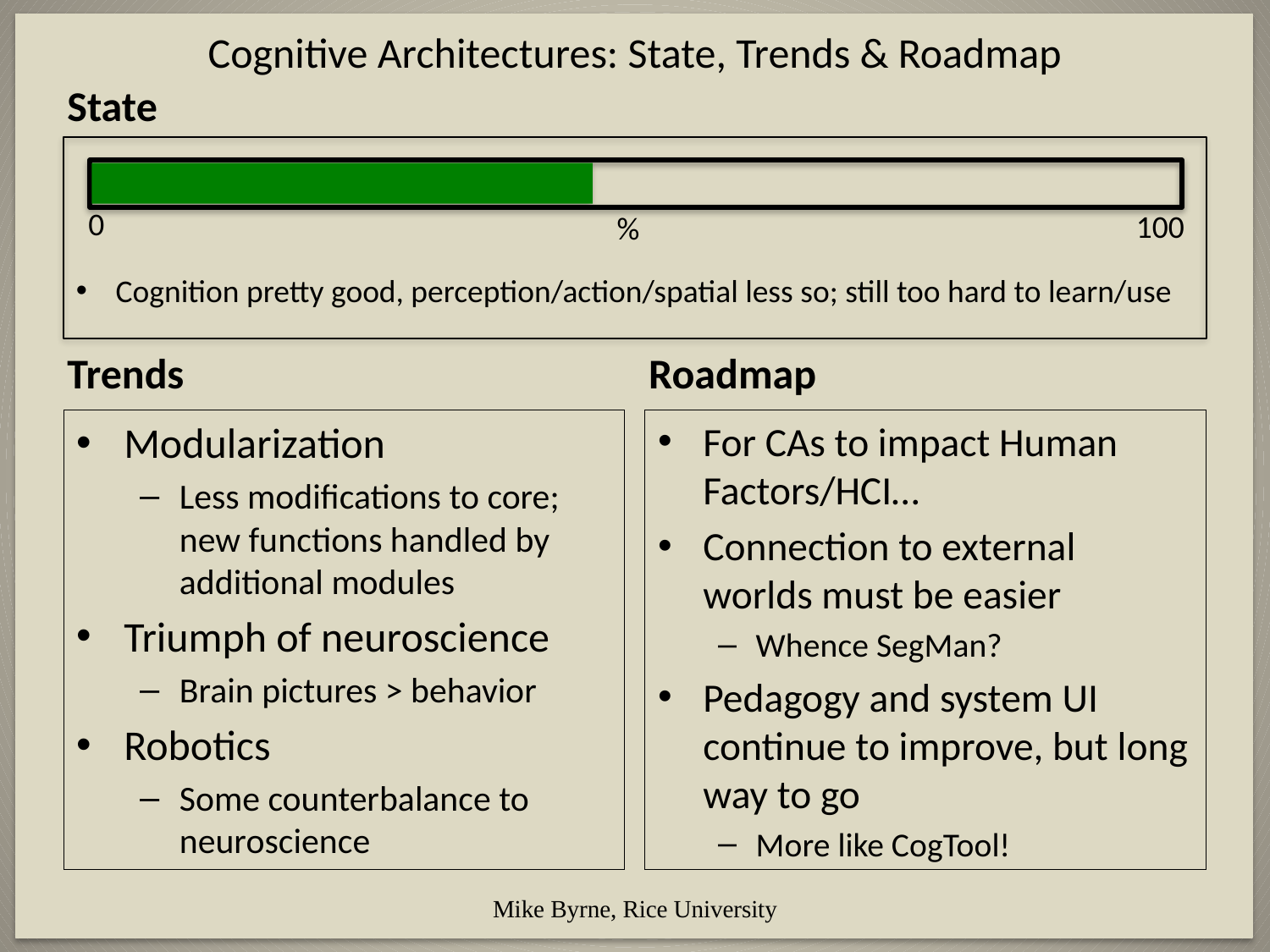

Cognition pretty good, perception/action/spatial less so; still too hard to learn/use
Modularization
Less modifications to core; new functions handled by additional modules
Triumph of neuroscience
Brain pictures > behavior
Robotics
Some counterbalance to neuroscience
For CAs to impact Human Factors/HCI…
Connection to external worlds must be easier
Whence SegMan?
Pedagogy and system UI continue to improve, but long way to go
More like CogTool!

Mike Byrne, Rice University